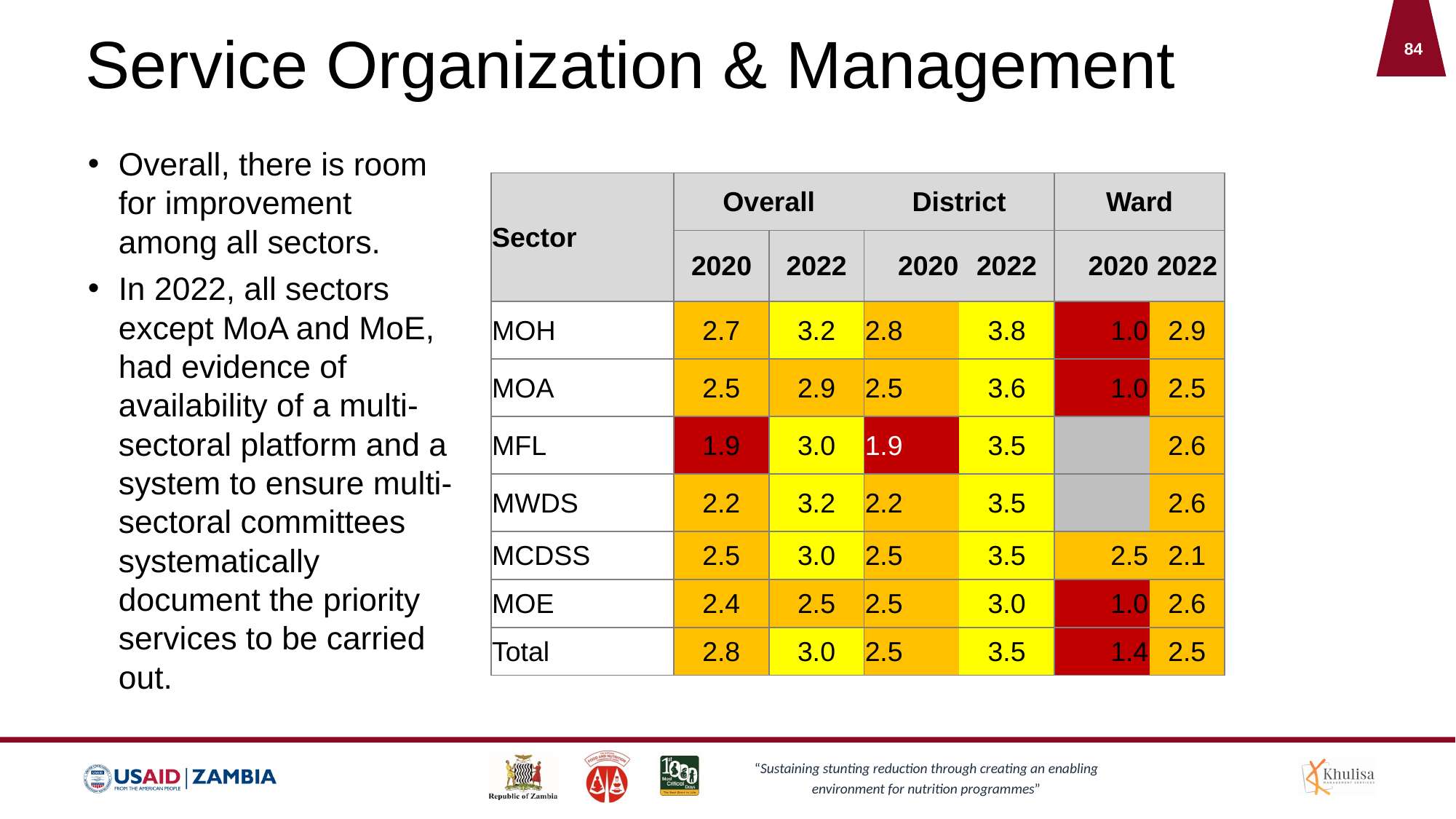

# Service Organization & Management
Overall, there is room for improvement among all sectors.
In 2022, all sectors except MoA and MoE, had evidence of availability of a multi-sectoral platform and a system to ensure multi-sectoral committees systematically document the priority services to be carried out.
| Sector | Overall |  | District |  | Ward |  |
| --- | --- | --- | --- | --- | --- | --- |
|  | 2020 | 2022 | 2020 | 2022 | 2020 | 2022 |
| MOH | 2.7 | 3.2 | 2.8 | 3.8 | 1.0 | 2.9 |
| MOA | 2.5 | 2.9 | 2.5 | 3.6 | 1.0 | 2.5 |
| MFL | 1.9 | 3.0 | 1.9 | 3.5 |  | 2.6 |
| MWDS | 2.2 | 3.2 | 2.2 | 3.5 |  | 2.6 |
| MCDSS | 2.5 | 3.0 | 2.5 | 3.5 | 2.5 | 2.1 |
| MOE | 2.4 | 2.5 | 2.5 | 3.0 | 1.0 | 2.6 |
| Total | 2.8 | 3.0 | 2.5 | 3.5 | 1.4 | 2.5 |